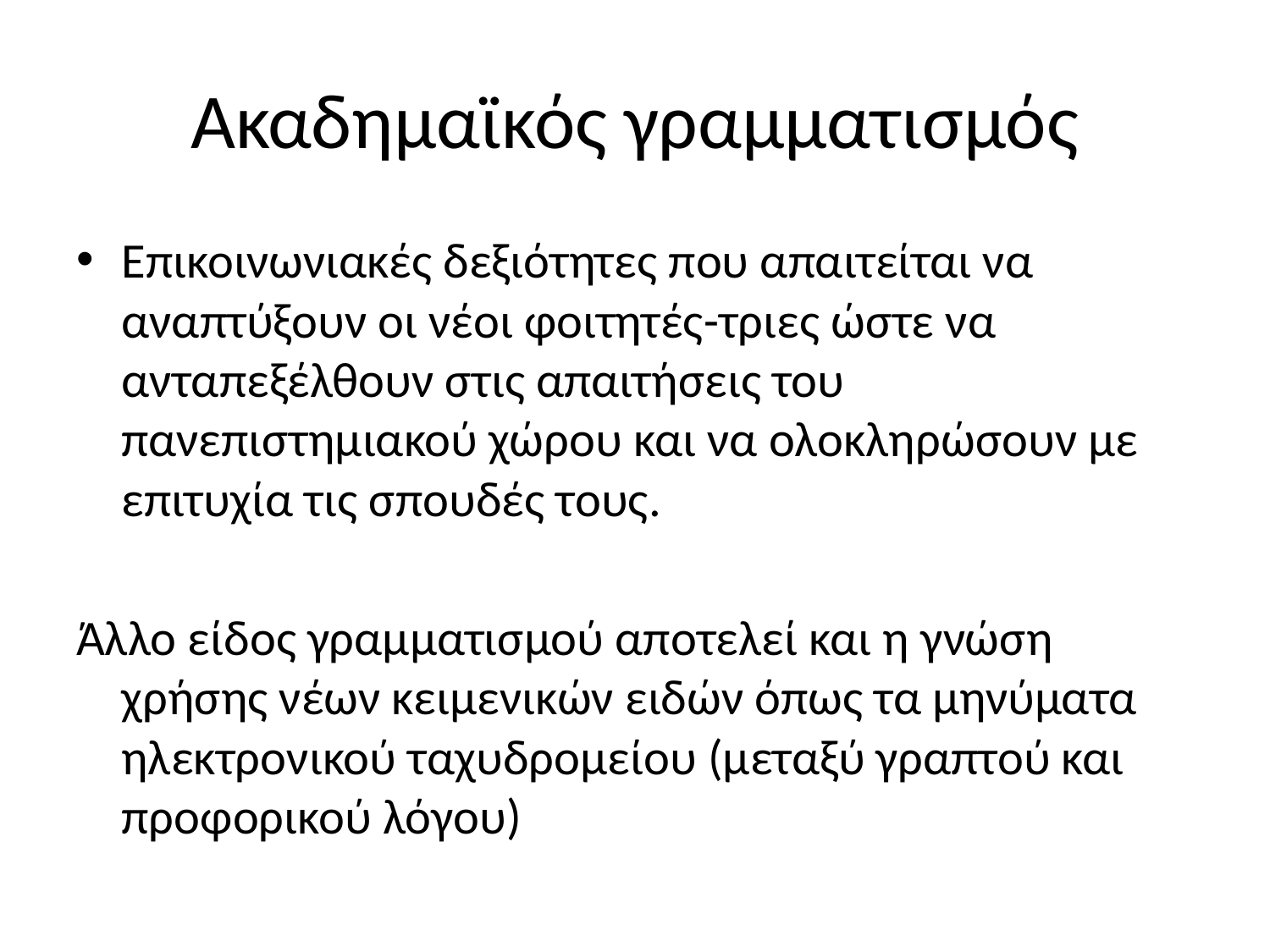

# Ακαδημαϊκός γραμματισμός
Επικοινωνιακές δεξιότητες που απαιτείται να αναπτύξουν οι νέοι φοιτητές-τριες ώστε να ανταπεξέλθουν στις απαιτήσεις του πανεπιστημιακού χώρου και να ολοκληρώσουν με επιτυχία τις σπουδές τους.

Άλλο είδος γραμματισμού αποτελεί και η γνώση χρήσης νέων κειμενικών ειδών όπως τα μηνύματα ηλεκτρονικού ταχυδρομείου (μεταξύ γραπτού και προφορικού λόγου)